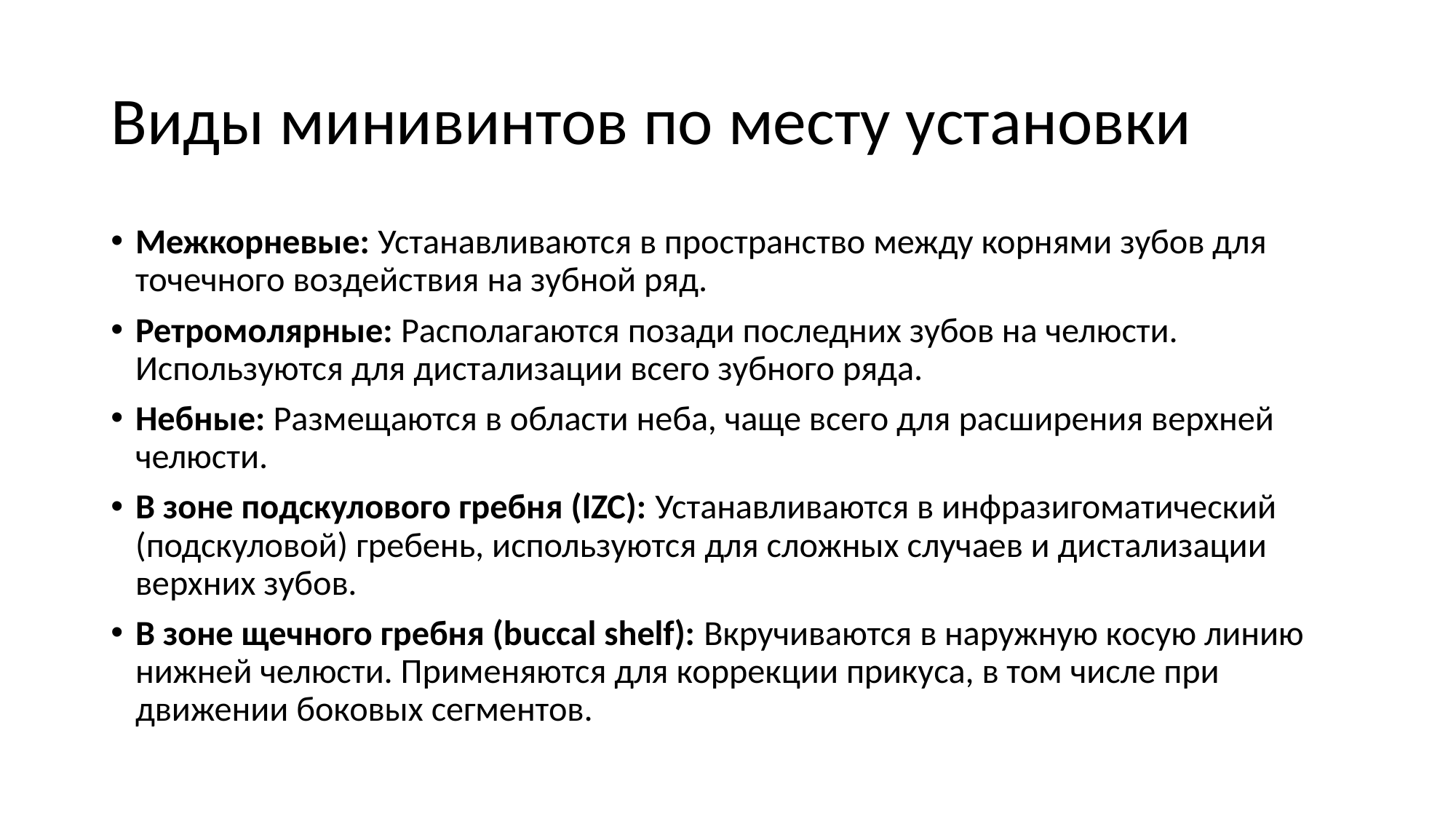

# Виды минивинтов по месту установки
Межкорневые: Устанавливаются в пространство между корнями зубов для точечного воздействия на зубной ряд.
Ретромолярные: Располагаются позади последних зубов на челюсти. Используются для дистализации всего зубного ряда.
Небные: Размещаются в области неба, чаще всего для расширения верхней челюсти.
В зоне подскулового гребня (IZC): Устанавливаются в инфразигоматический (подскуловой) гребень, используются для сложных случаев и дистализации верхних зубов.
В зоне щечного гребня (buccal shelf): Вкручиваются в наружную косую линию нижней челюсти. Применяются для коррекции прикуса, в том числе при движении боковых сегментов.